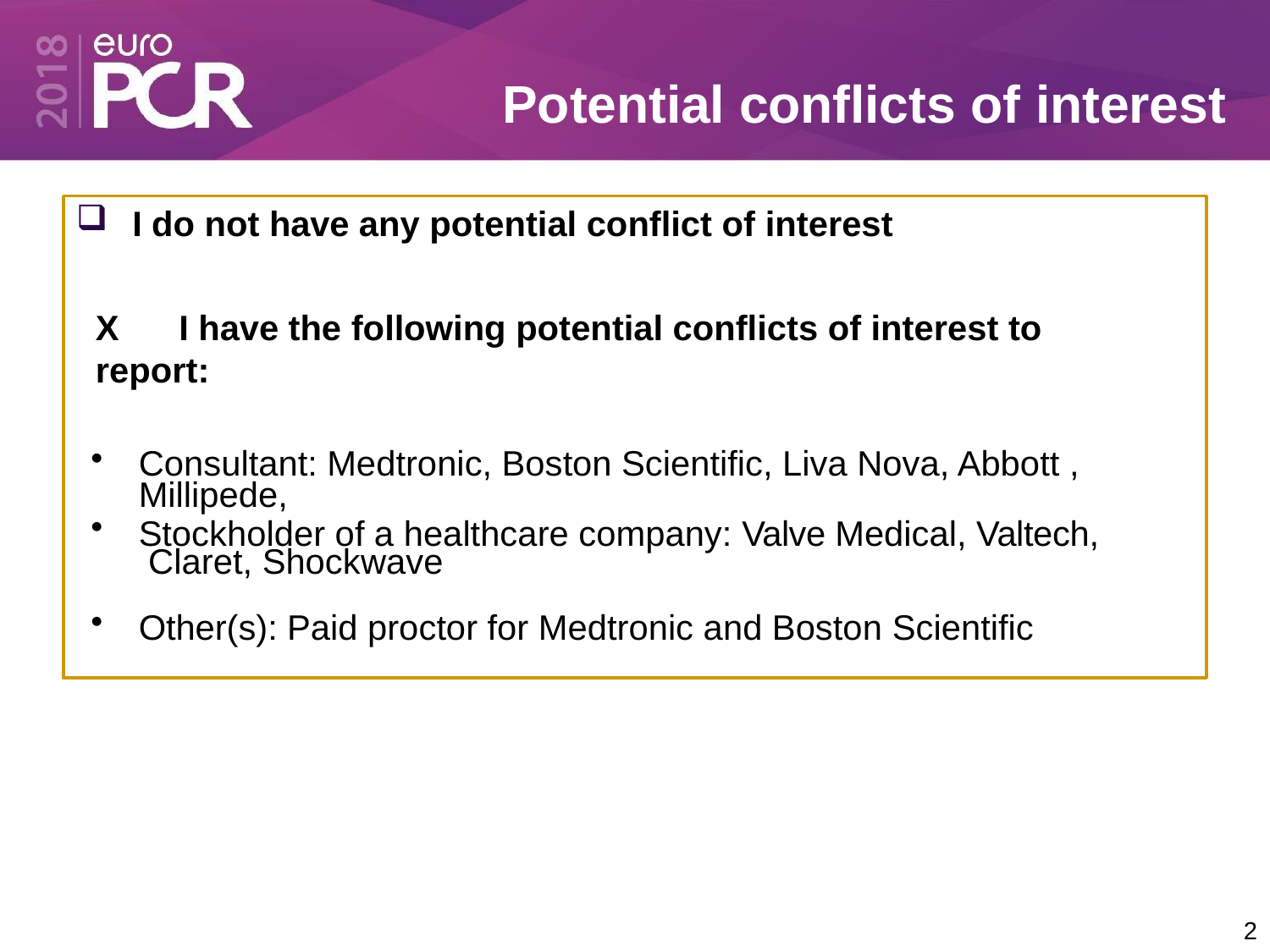

# Potential conflicts of interest

I do not have any potential conflict of interest

X	I have the following potential conflicts of interest to report:

Consultant: Medtronic, Boston Scientific, Liva Nova, Abbott ,
Millipede,
Stockholder of a healthcare company: Valve Medical, Valtech,  Claret, Shockwave
Other(s): Paid proctor for Medtronic and Boston Scientific
2